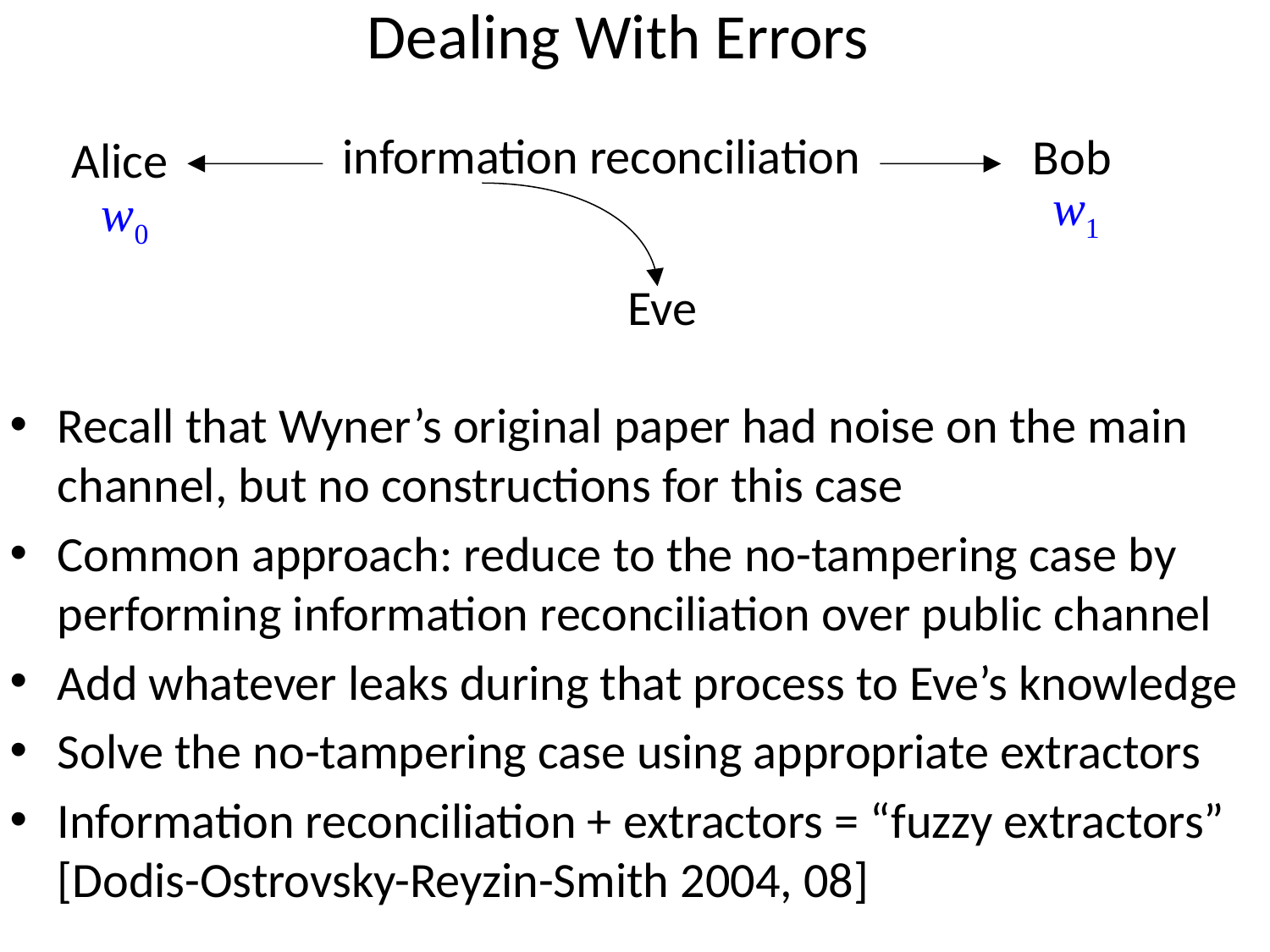

# Dealing With Errors
Bob
Alice
information reconciliation

w1
w0

Eve
Recall that Wyner’s original paper had noise on the main channel, but no constructions for this case
Common approach: reduce to the no-tampering case by performing information reconciliation over public channel
Add whatever leaks during that process to Eve’s knowledge
Solve the no-tampering case using appropriate extractors
Information reconciliation + extractors = “fuzzy extractors”
[Dodis-Ostrovsky-Reyzin-Smith 2004, 08]